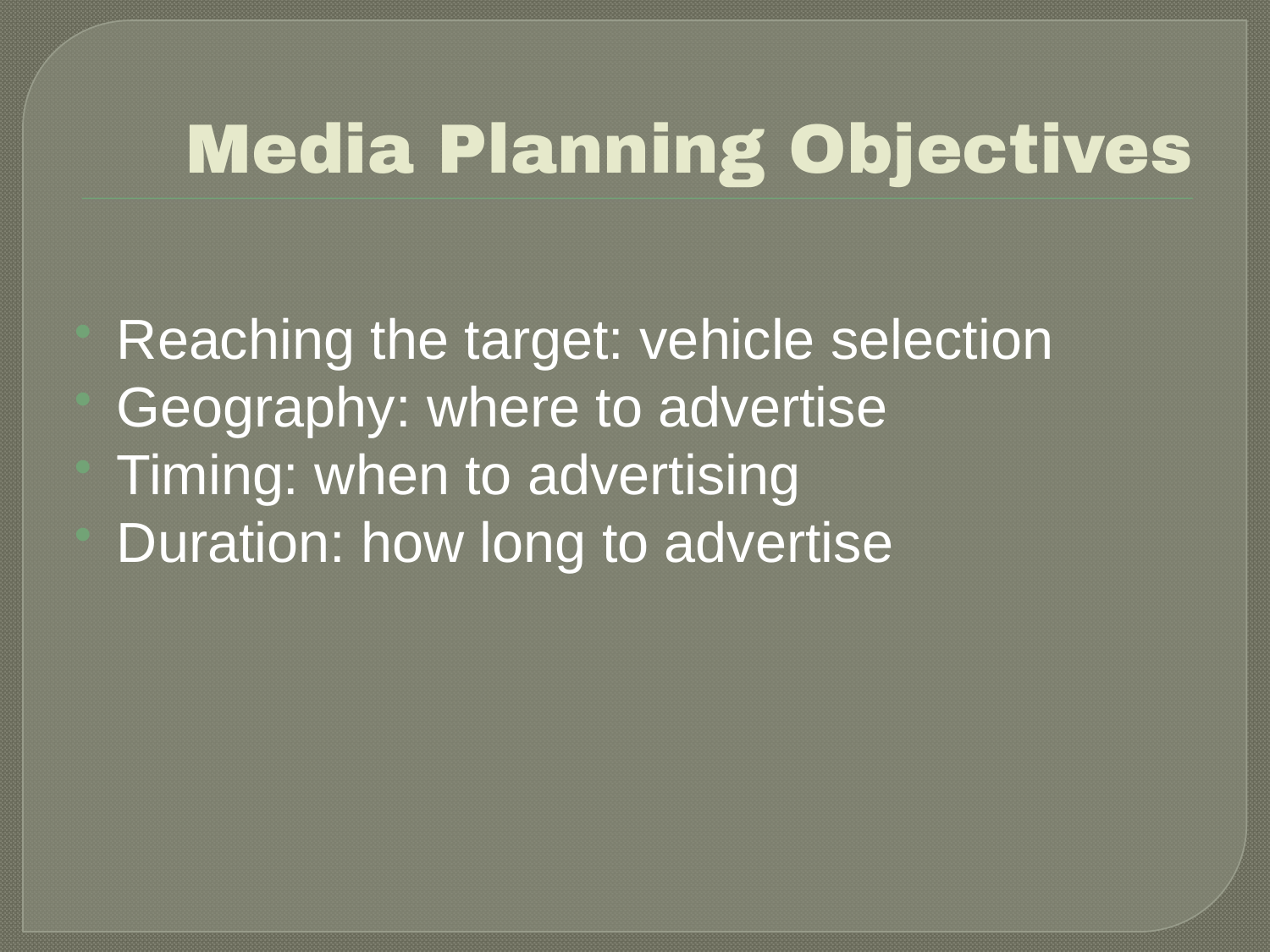

# Media Planning Objectives
Reaching the target: vehicle selection
Geography: where to advertise
Timing: when to advertising
Duration: how long to advertise